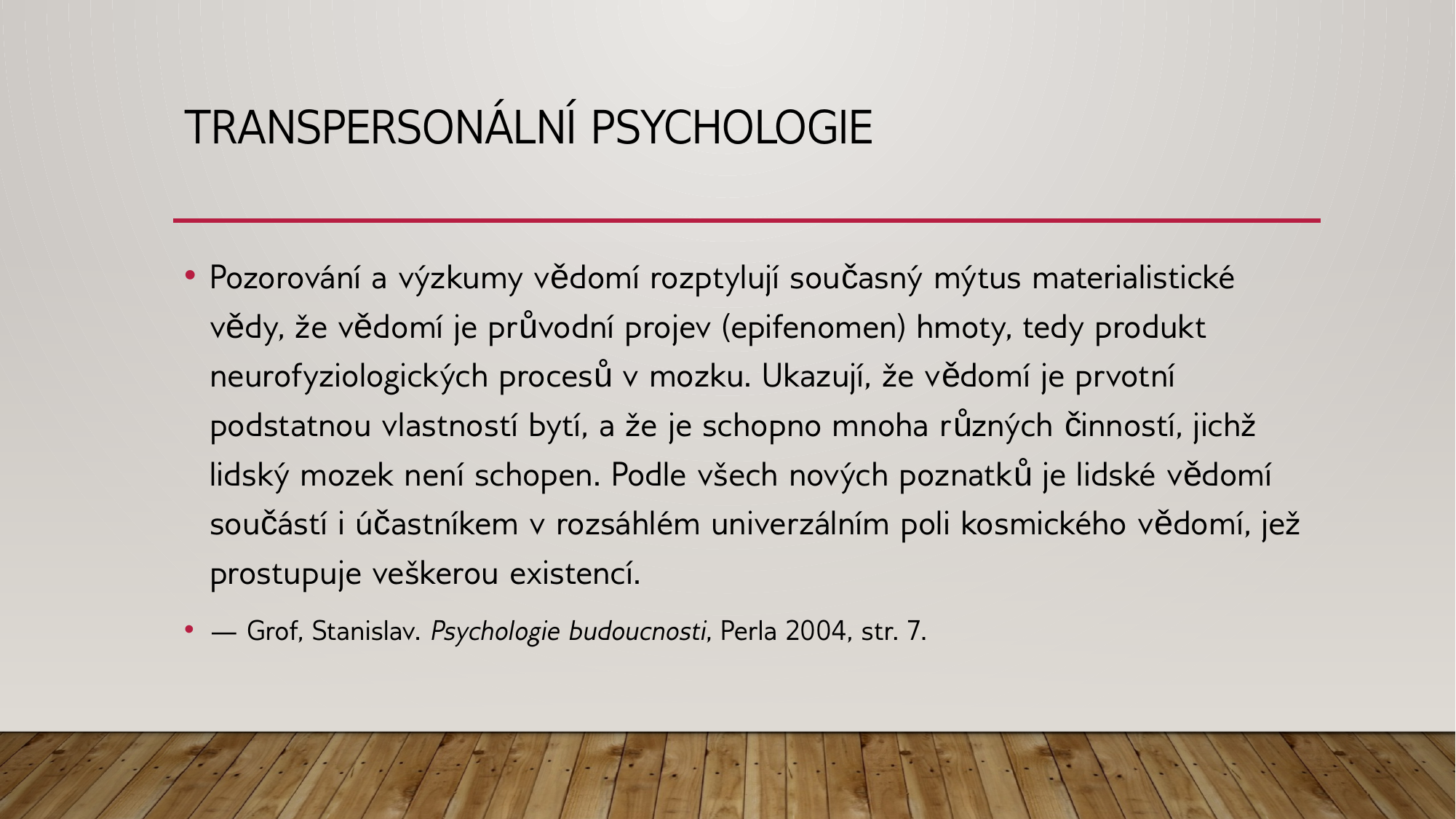

# Transpersonální psychologie
Pozorování a výzkumy vědomí rozptylují současný mýtus materialistické vědy, že vědomí je průvodní projev (epifenomen) hmoty, tedy produkt neurofyziologických procesů v mozku. Ukazují, že vědomí je prvotní podstatnou vlastností bytí, a že je schopno mnoha různých činností, jichž lidský mozek není schopen. Podle všech nových poznatků je lidské vědomí součástí i účastníkem v rozsáhlém univerzálním poli kosmického vědomí, jež prostupuje veškerou existencí.
— Grof, Stanislav. Psychologie budoucnosti, Perla 2004, str. 7.